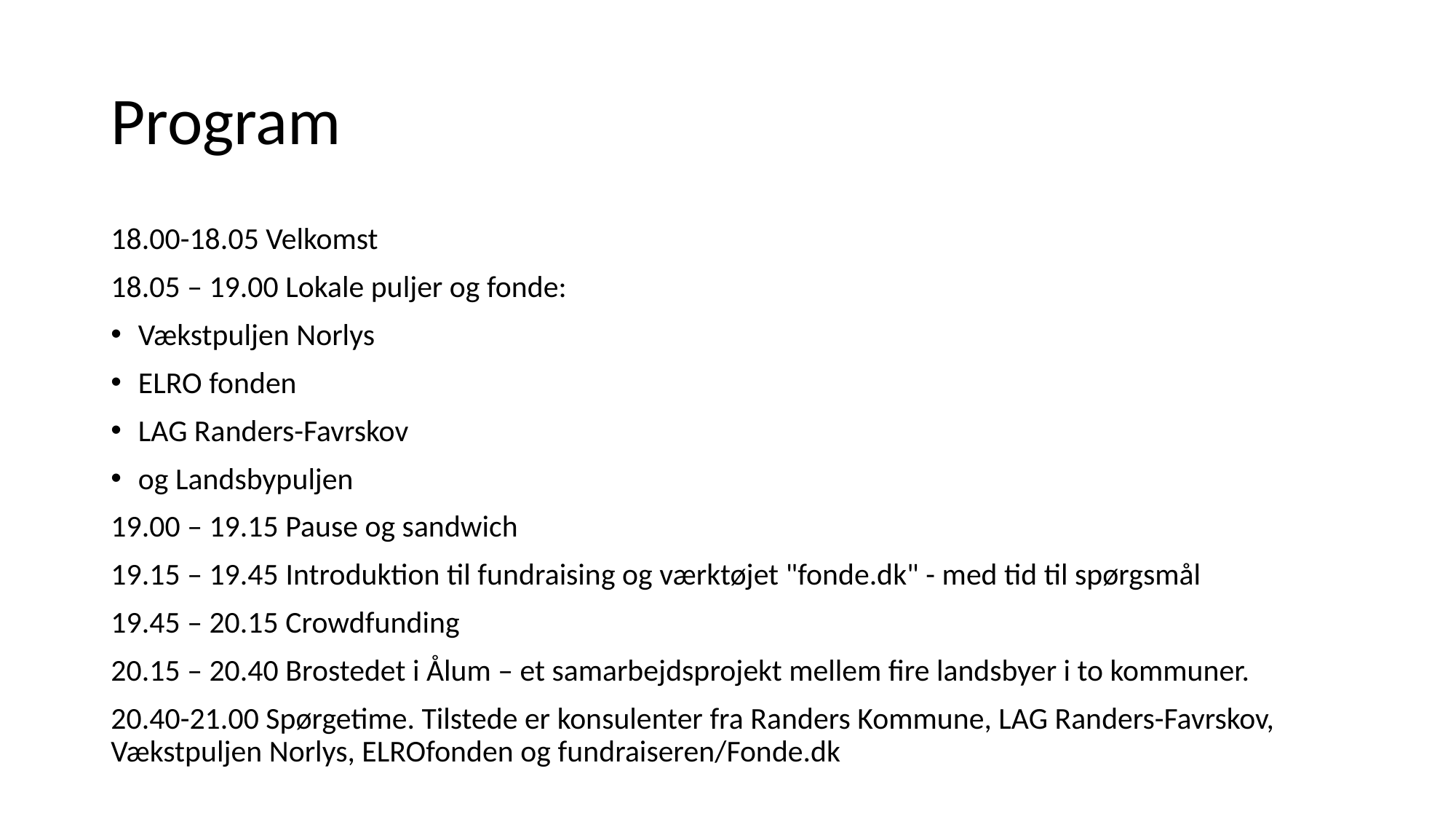

# Program
18.00-18.05 Velkomst
18.05 – 19.00 Lokale puljer og fonde:
Vækstpuljen Norlys
ELRO fonden
LAG Randers-Favrskov
og Landsbypuljen
19.00 – 19.15 Pause og sandwich
19.15 – 19.45 Introduktion til fundraising og værktøjet "fonde.dk" - med tid til spørgsmål
19.45 – 20.15 Crowdfunding
20.15 – 20.40 Brostedet i Ålum – et samarbejdsprojekt mellem fire landsbyer i to kommuner.
20.40-21.00 Spørgetime. Tilstede er konsulenter fra Randers Kommune, LAG Randers-Favrskov, Vækstpuljen Norlys, ELROfonden og fundraiseren/Fonde.dk